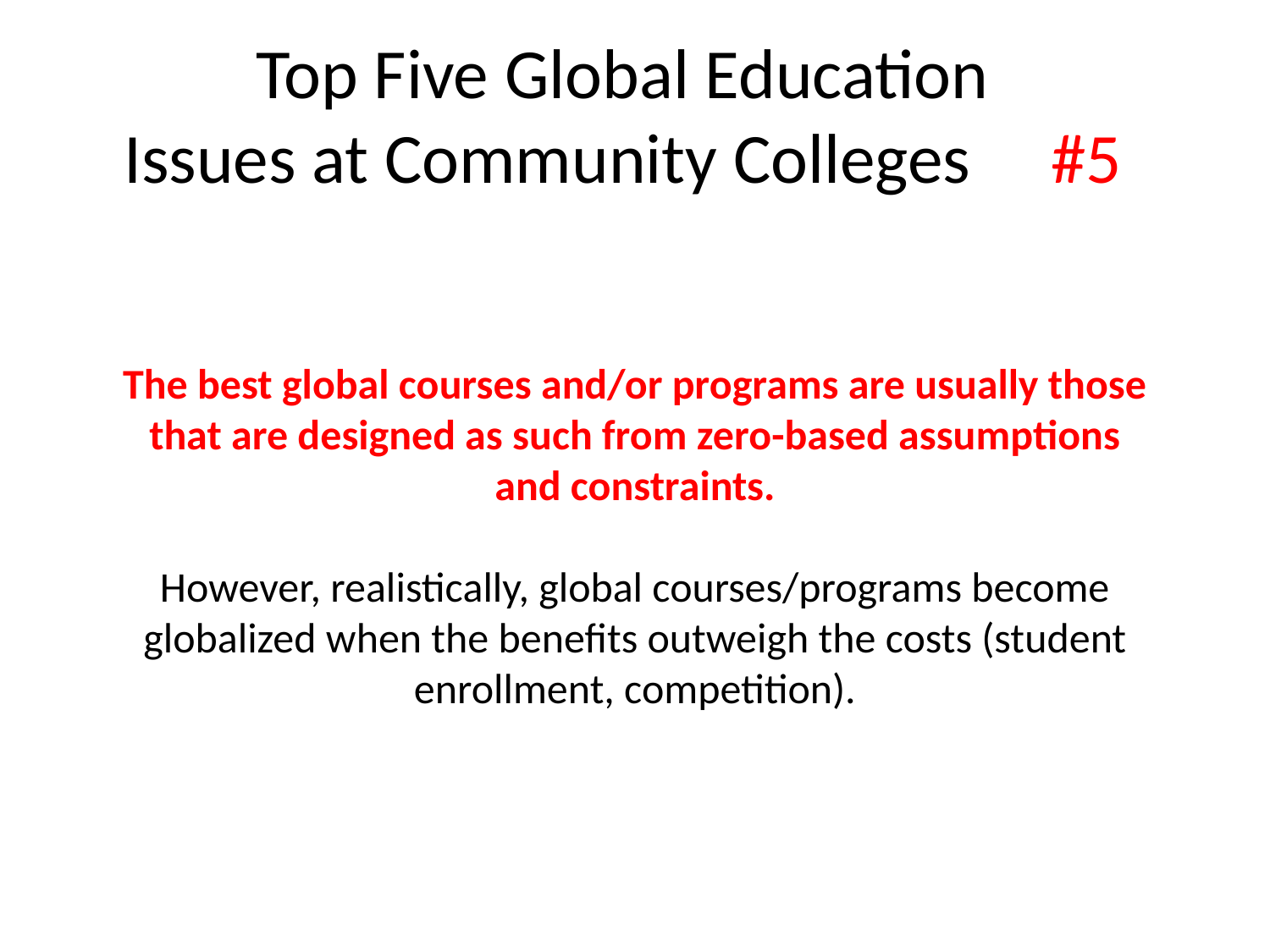

Top Five Global Education
Issues at Community Colleges     #5
# The best global courses and/or programs are usually those that are designed as such from zero-based assumptions and constraints. However, realistically, global courses/programs become globalized when the benefits outweigh the costs (student enrollment, competition).